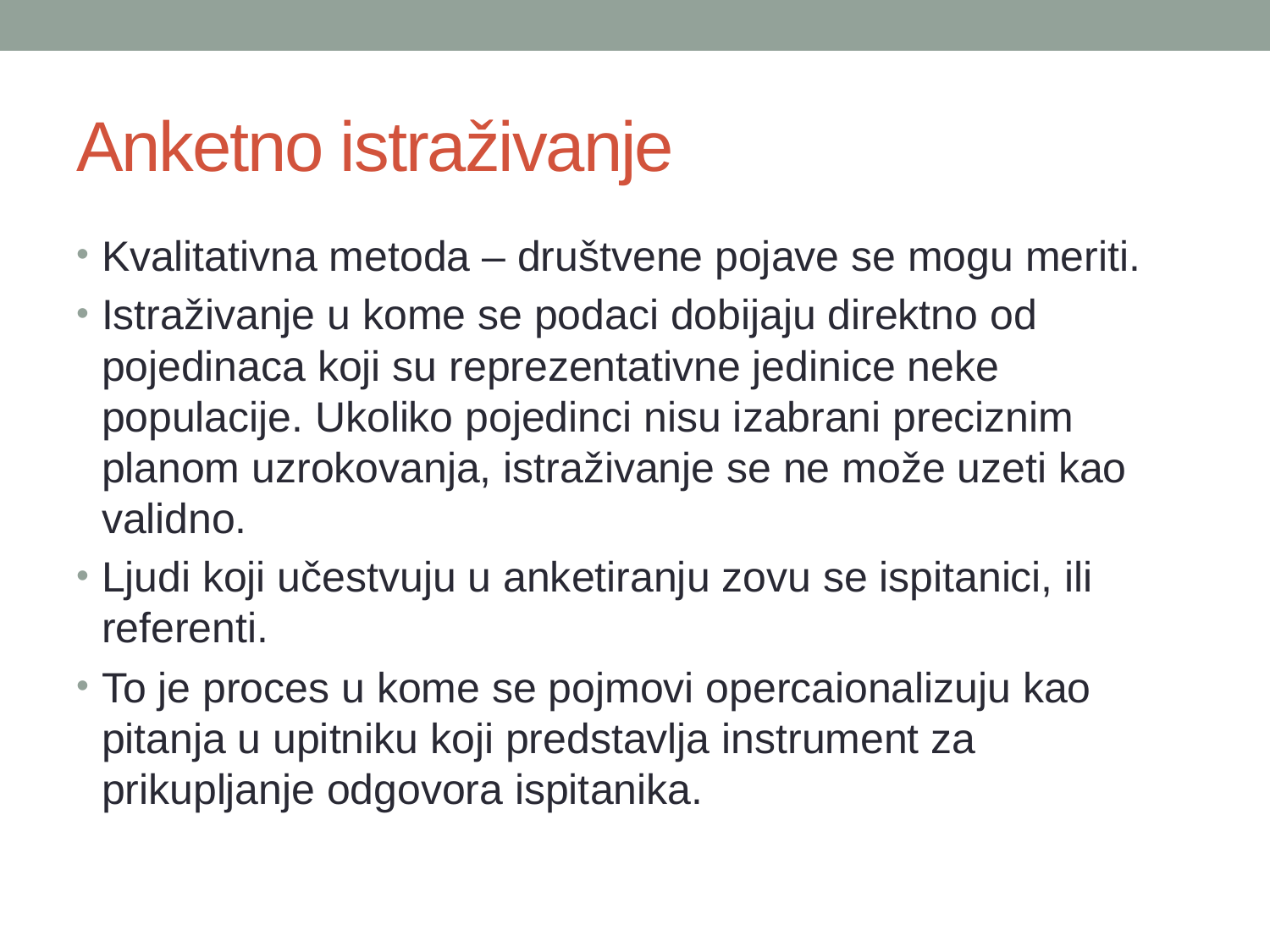

# Anketno istraživanje
Kvalitativna metoda – društvene pojave se mogu meriti.
Istraživanje u kome se podaci dobijaju direktno od pojedinaca koji su reprezentativne jedinice neke populacije. Ukoliko pojedinci nisu izabrani preciznim planom uzrokovanja, istraživanje se ne može uzeti kao validno.
Ljudi koji učestvuju u anketiranju zovu se ispitanici, ili referenti.
To je proces u kome se pojmovi opercaionalizuju kao pitanja u upitniku koji predstavlja instrument za prikupljanje odgovora ispitanika.